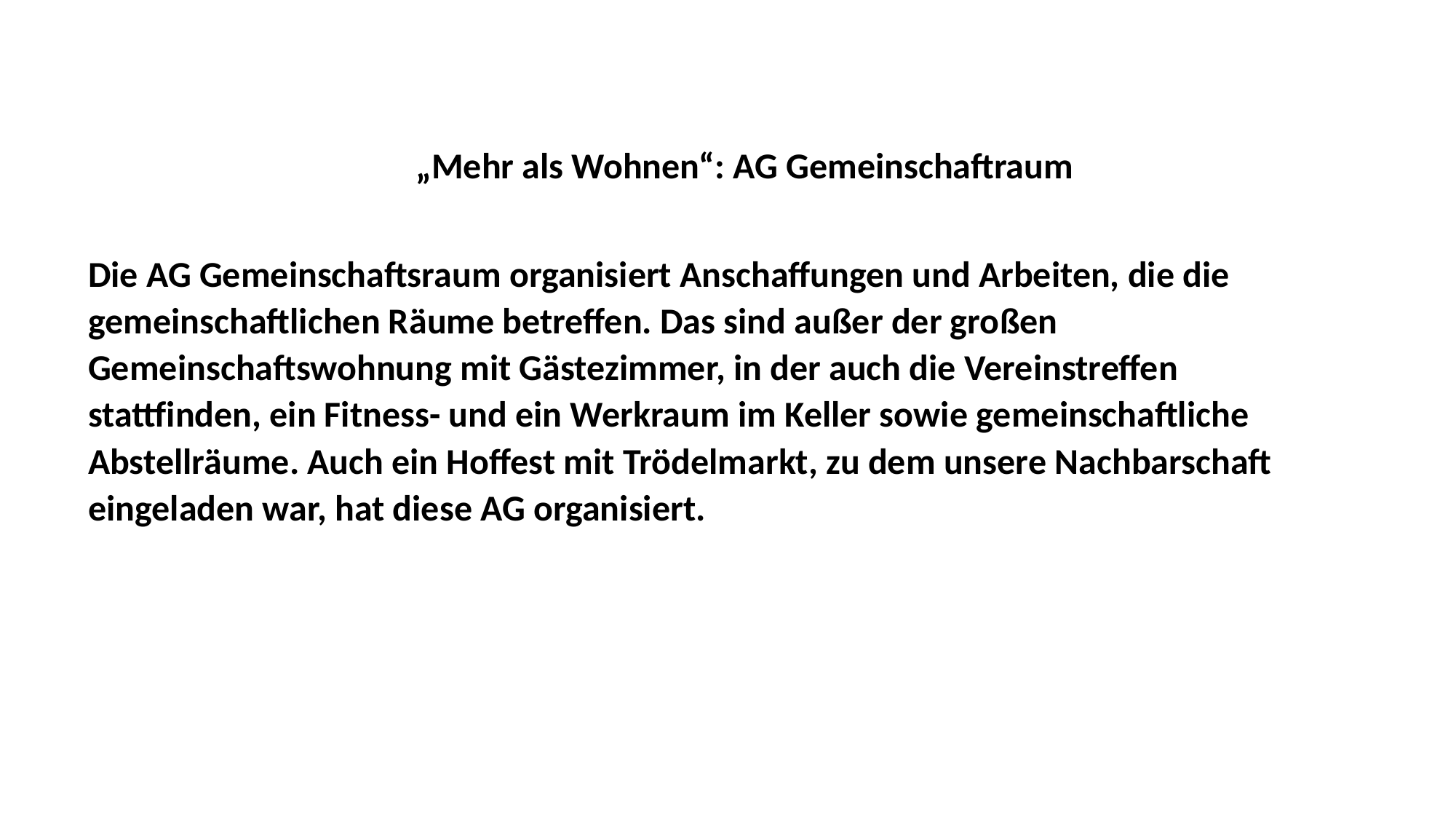

„Mehr als Wohnen“: AG Gemeinschaftraum

Die AG Gemeinschaftsraum organisiert Anschaffungen und Arbeiten, die die gemeinschaftlichen Räume betreffen. Das sind außer der großen Gemeinschaftswohnung mit Gästezimmer, in der auch die Vereinstreffen stattfinden, ein Fitness- und ein Werkraum im Keller sowie gemeinschaftliche Abstellräume. Auch ein Hoffest mit Trödelmarkt, zu dem unsere Nachbarschaft eingeladen war, hat diese AG organisiert.